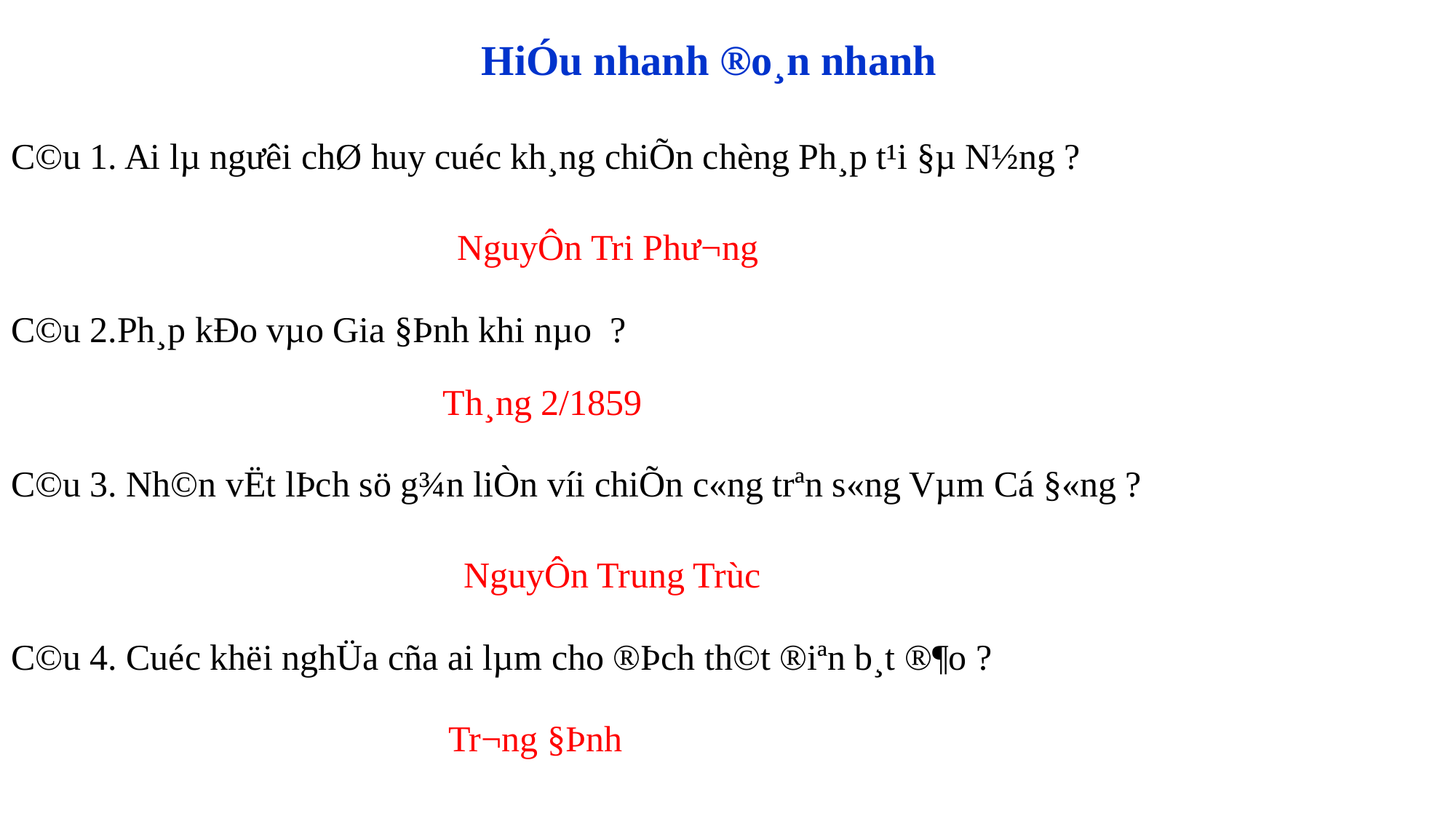

HiÓu nhanh ®o¸n nhanh
C©u 1. Ai lµ ngư­êi chØ huy cuéc kh¸ng chiÕn chèng Ph¸p t¹i §µ N½ng ?

                                   NguyÔn Tri Phư­¬ng
C©u 2.Ph¸p kÐo vµo Gia §Þnh khi nµo  ?
                          Th¸ng 2/1859
C©u 3. Nh©n vËt lÞch sö g¾n liÒn víi chiÕn c«ng trªn s«ng Vµm Cá §«ng ?
                NguyÔn Trung Trùc
C©u 4. Cuéc khëi nghÜa cña ai lµm cho ®Þch th©t ®iªn b¸t ®¶o ?
               Tr­¬ng §Þnh